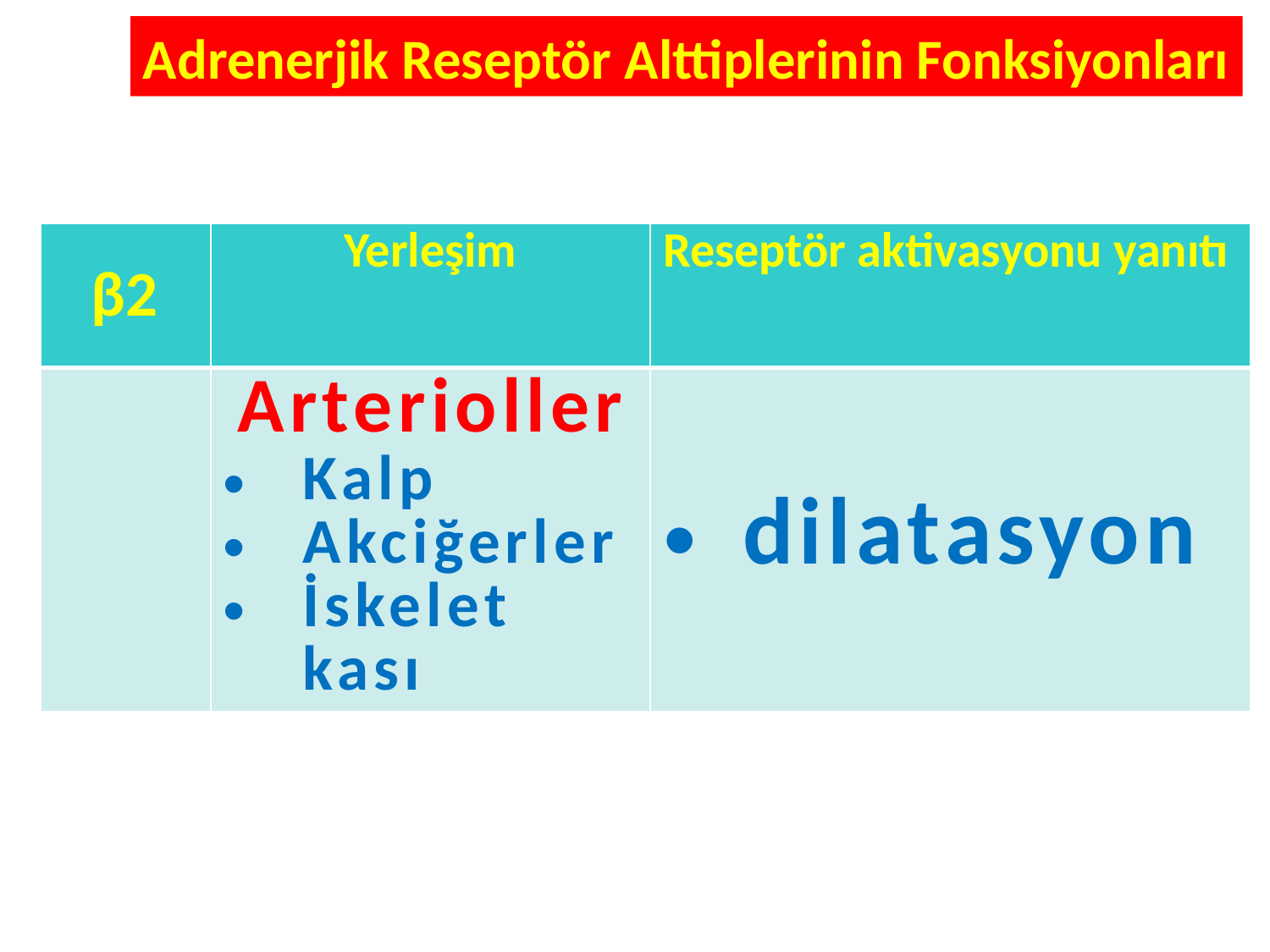

Adrenerjik Reseptör Alttiplerinin Fonksiyonları
|  | Yerleşim | Reseptör aktivasyonu yanıtı |
| --- | --- | --- |
|  | Arterioller Kalp Akciğerler İskelet kası | dilatasyon |
β2